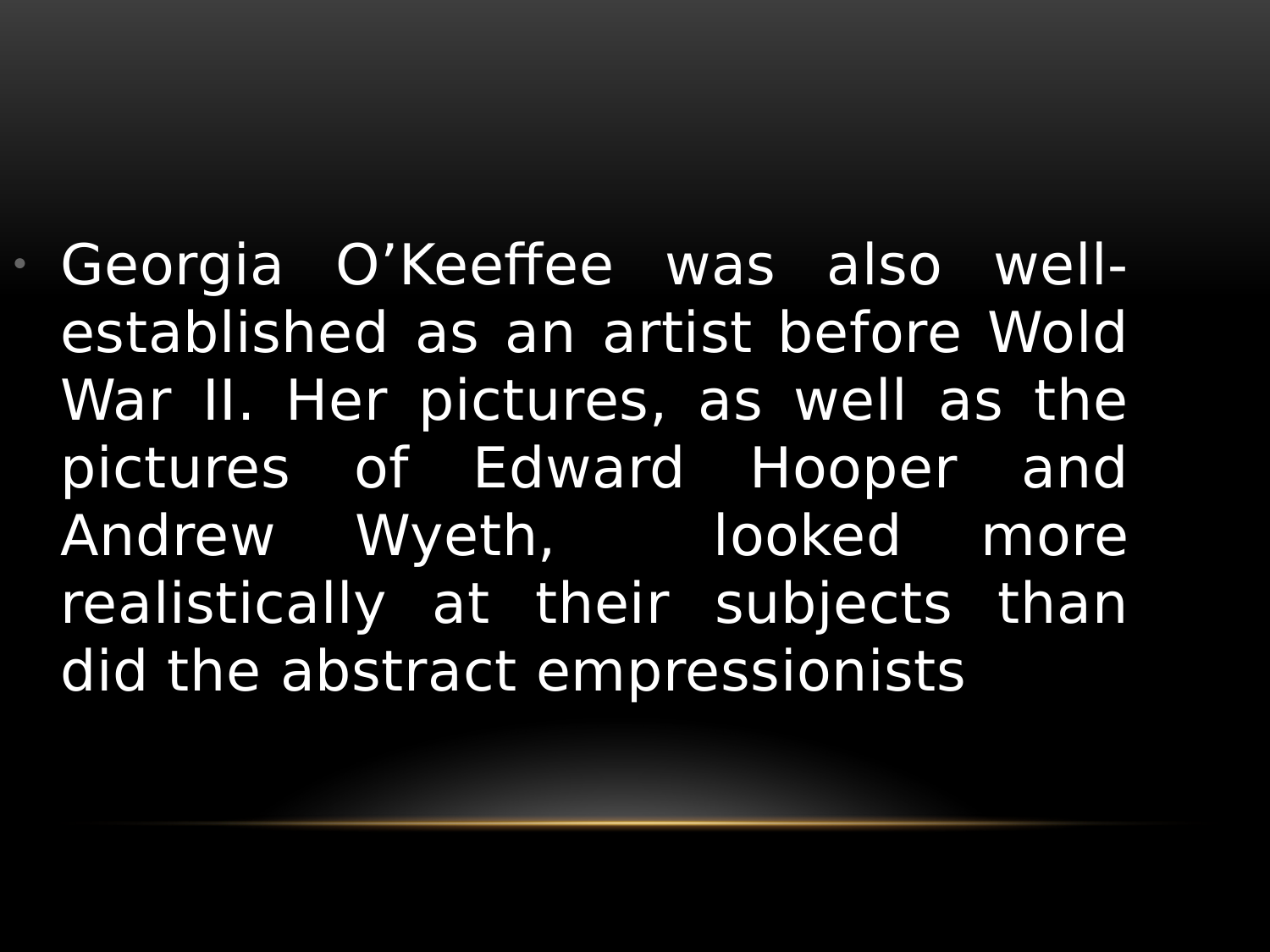

Georgia O’Keeffee was also well-established as an artist before Wold War II. Her pictures, as well as the pictures of Edward Hooper and Andrew Wyeth,  looked more realistically at their subjects than did the abstract empressionists